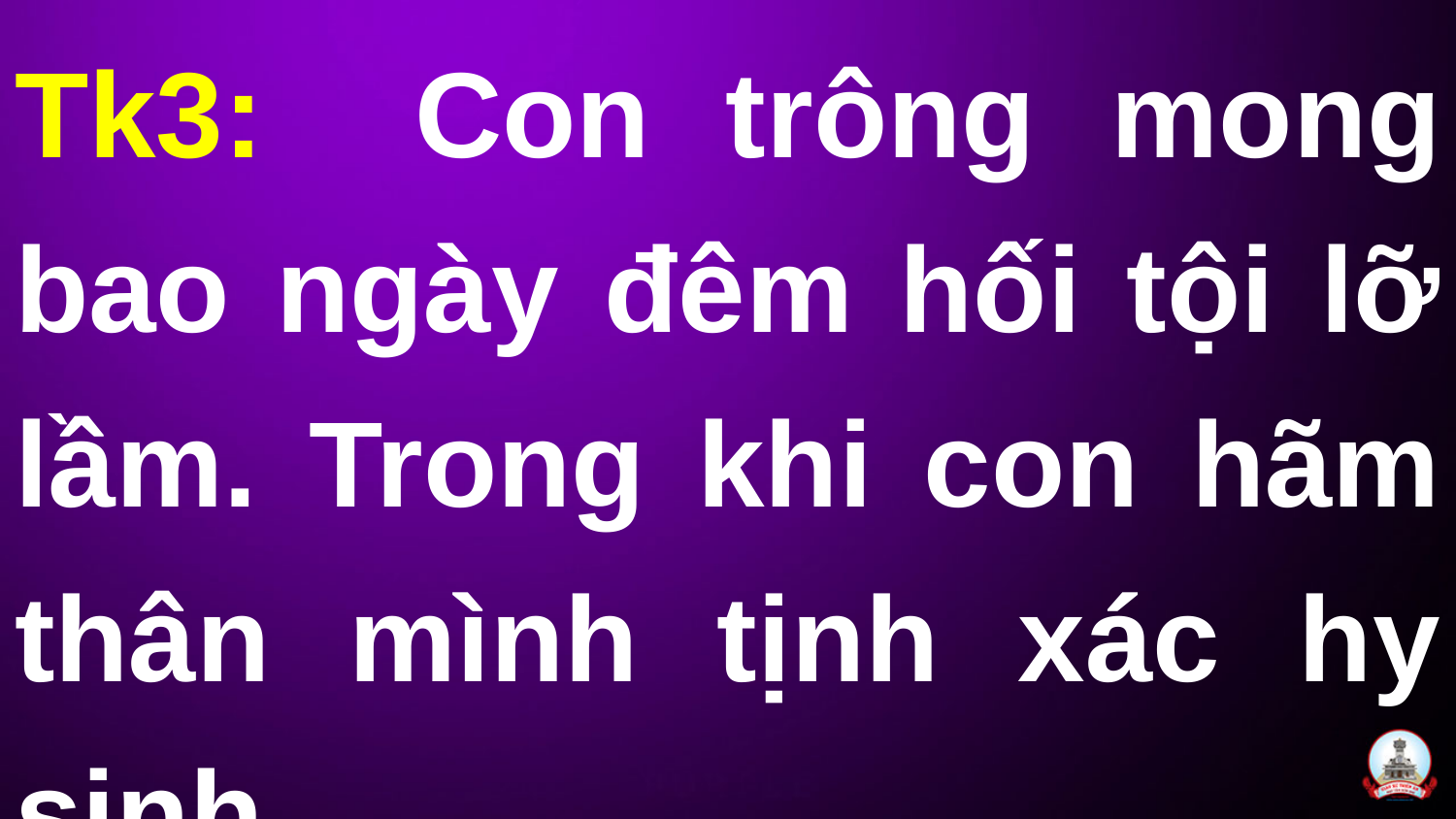

Tk3:  Con trông mong bao ngày đêm hối tội lỡ lầm. Trong khi con hãm thân mình tịnh xác hy sinh.